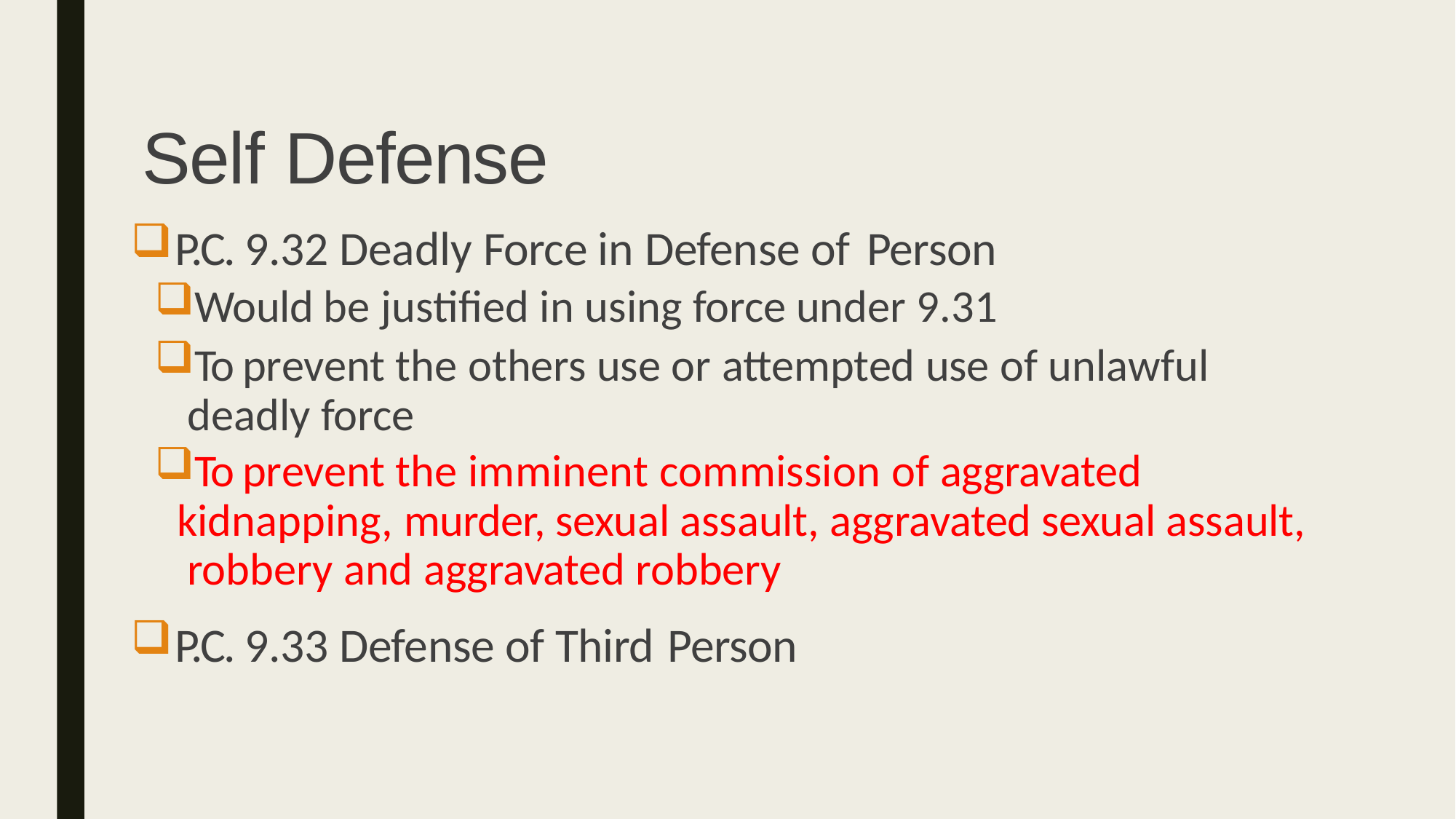

# Self Defense
P.C. 9.32 Deadly Force in Defense of Person
Would be justified in using force under 9.31
To prevent the others use or attempted use of unlawful  deadly force
To prevent the imminent commission of aggravated  kidnapping, murder, sexual assault, aggravated sexual assault,  robbery and aggravated robbery
P.C. 9.33 Defense of Third Person